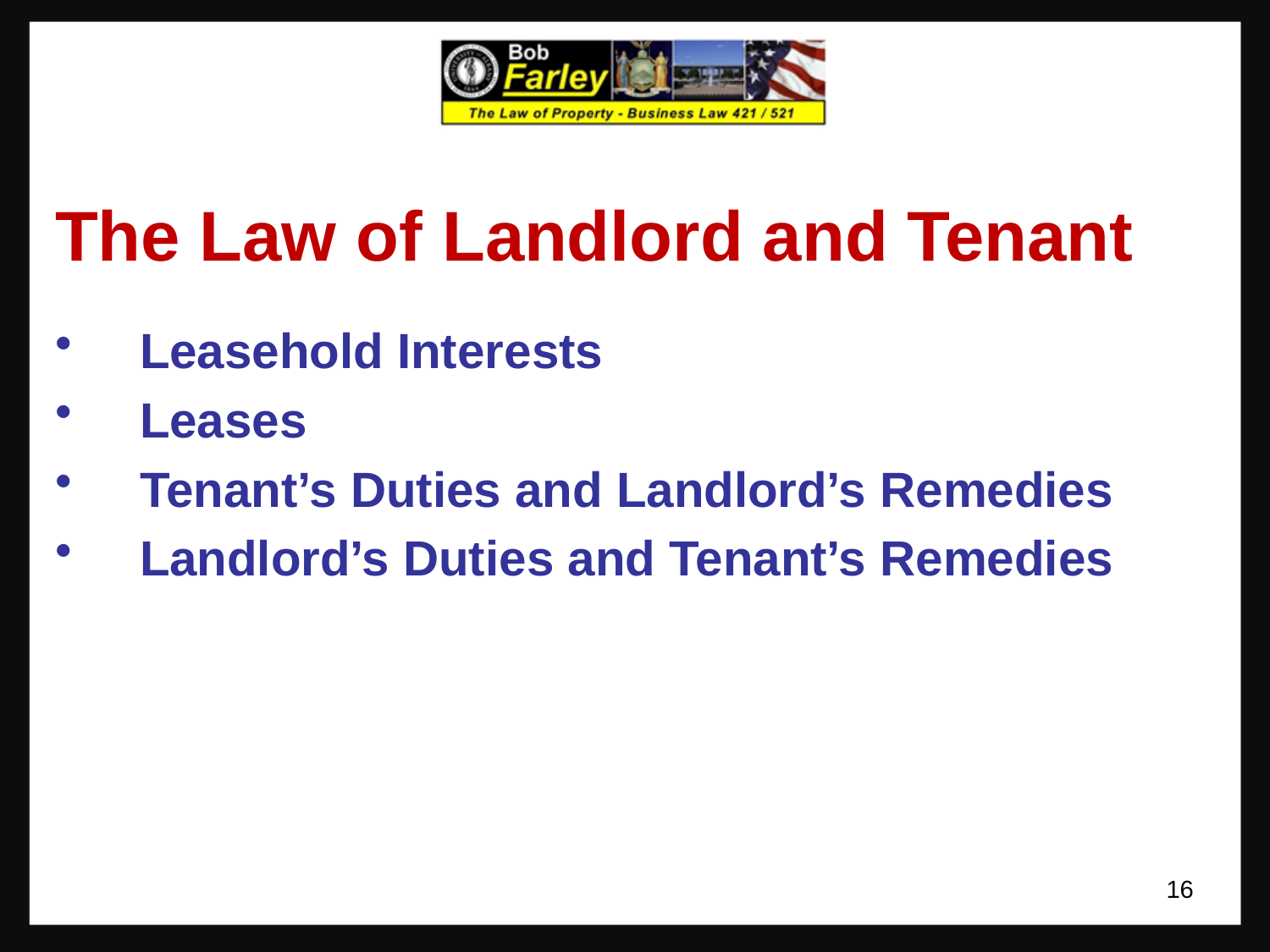

The Law of Landlord and Tenant

Leasehold Interests
Leases
Tenant’s Duties and Landlord’s Remedies
Landlord’s Duties and Tenant’s Remedies

16